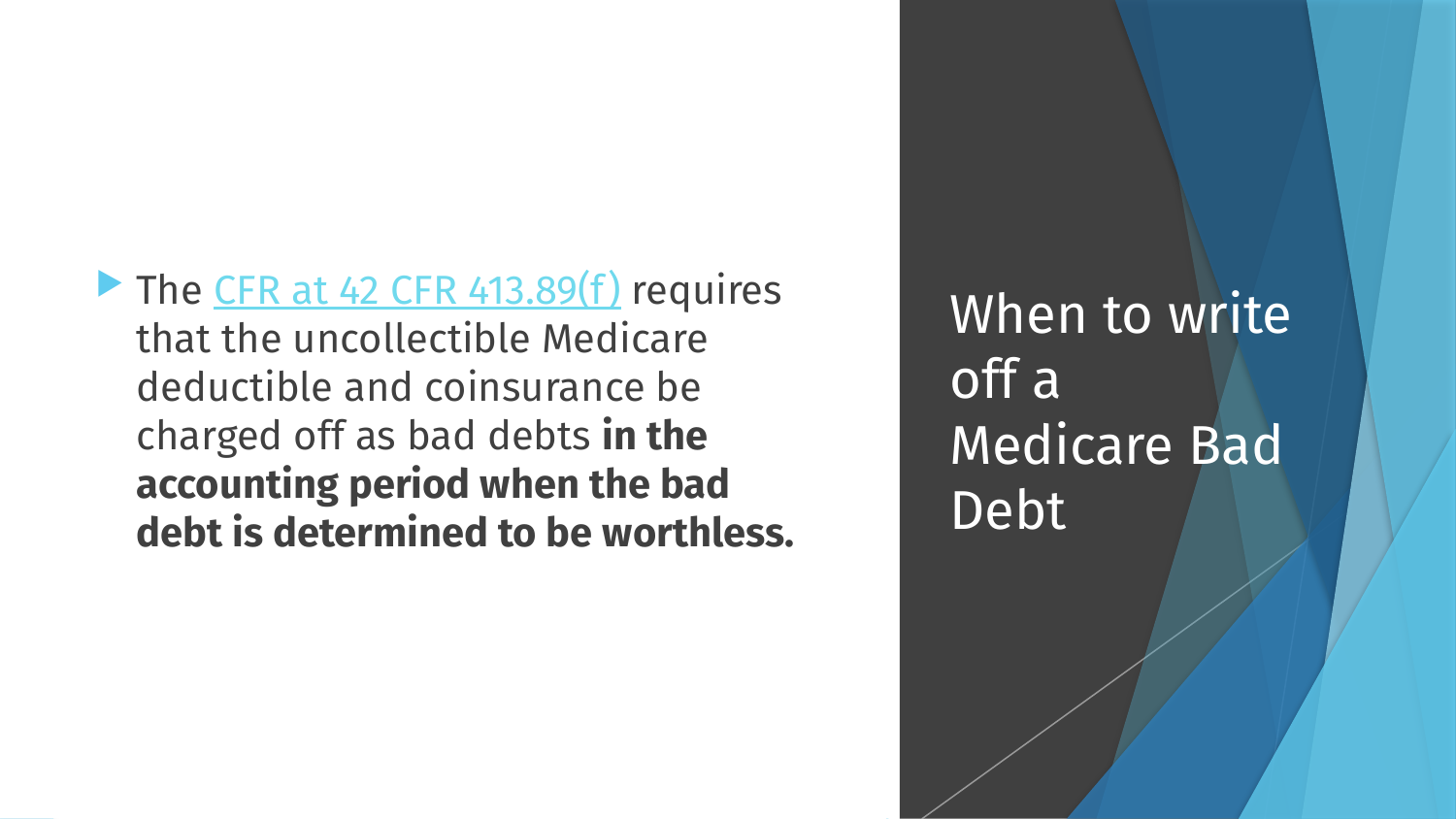

The CFR at 42 CFR 413.89(f) requires that the uncollectible Medicare deductible and coinsurance be charged off as bad debts in the accounting period when the bad debt is determined to be worthless.
# When to write off a Medicare Bad Debt